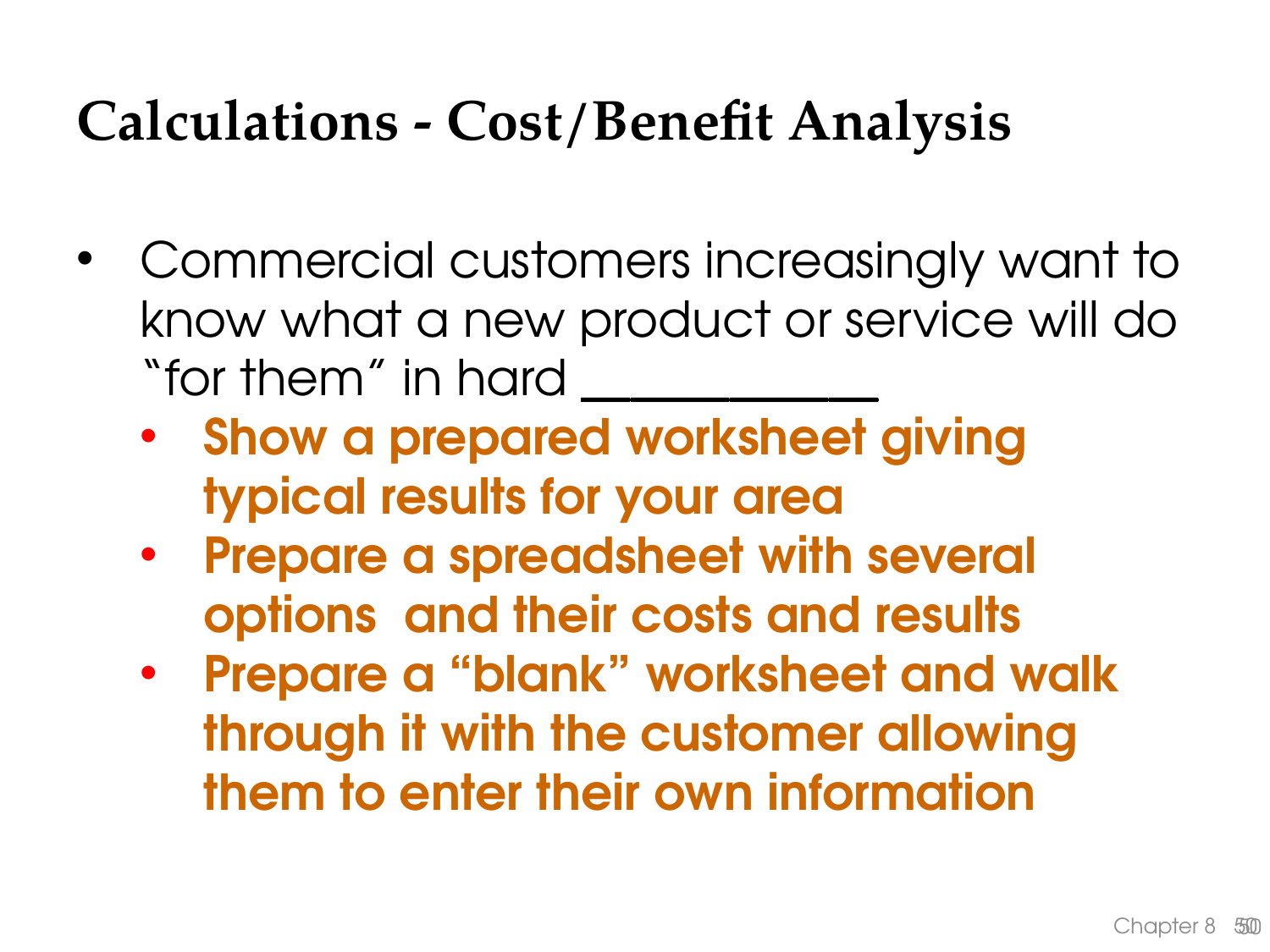

# Calculations - Cost/Benefit Analysis
Commercial customers increasingly want to know what a new product or service will do “for them” in hard ____________
Show a prepared worksheet giving typical results for your area
Prepare a spreadsheet with several options  and their costs and results
Prepare a “blank” worksheet and walk through it with the customer allowing them to enter their own information
50